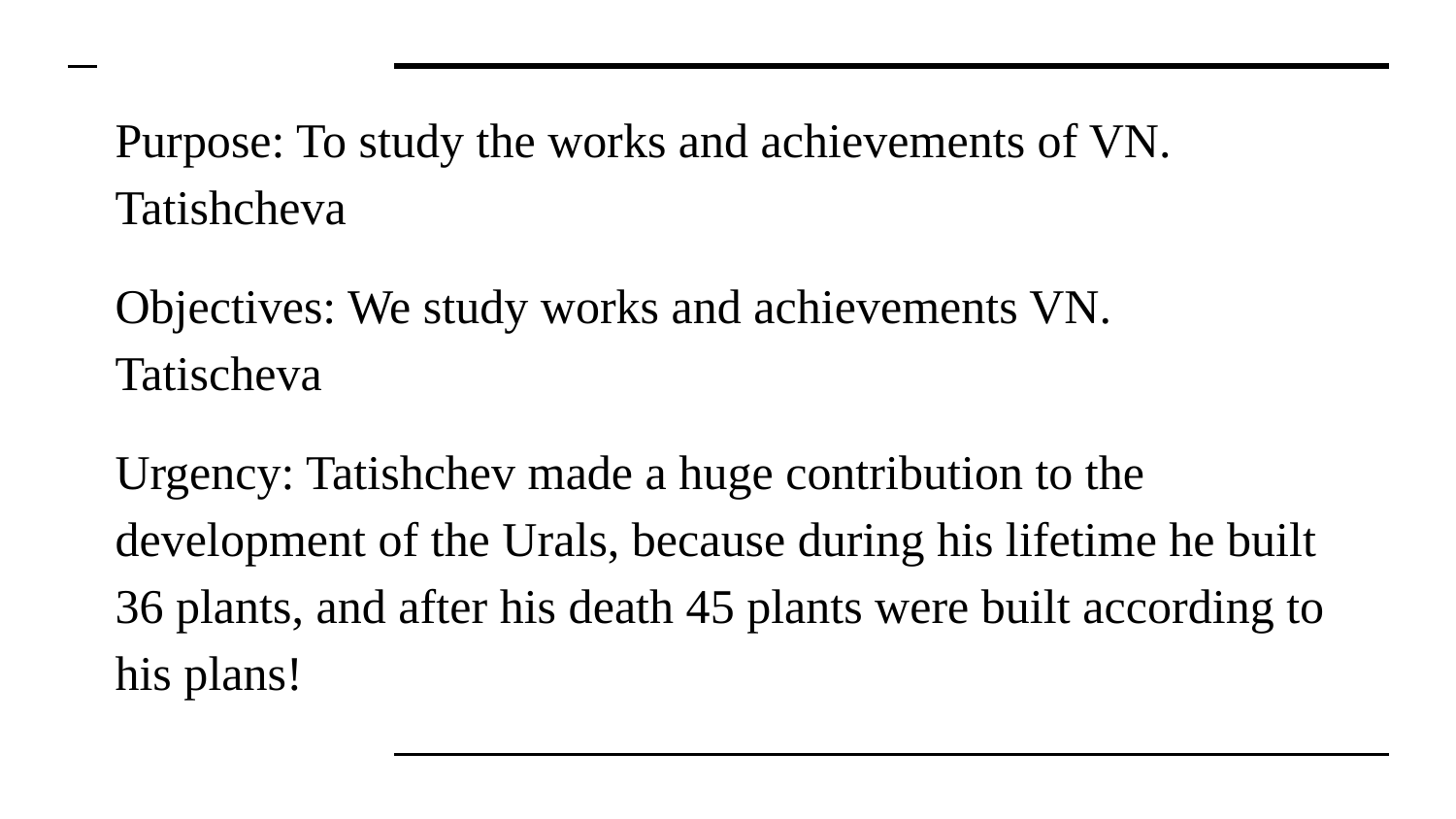

Purpose: To study the works and achievements of VN. Tatishcheva
Objectives: We study works and achievements VN. Tatischeva
Urgency: Tatishchev made a huge contribution to the development of the Urals, because during his lifetime he built 36 plants, and after his death 45 plants were built according to his plans!